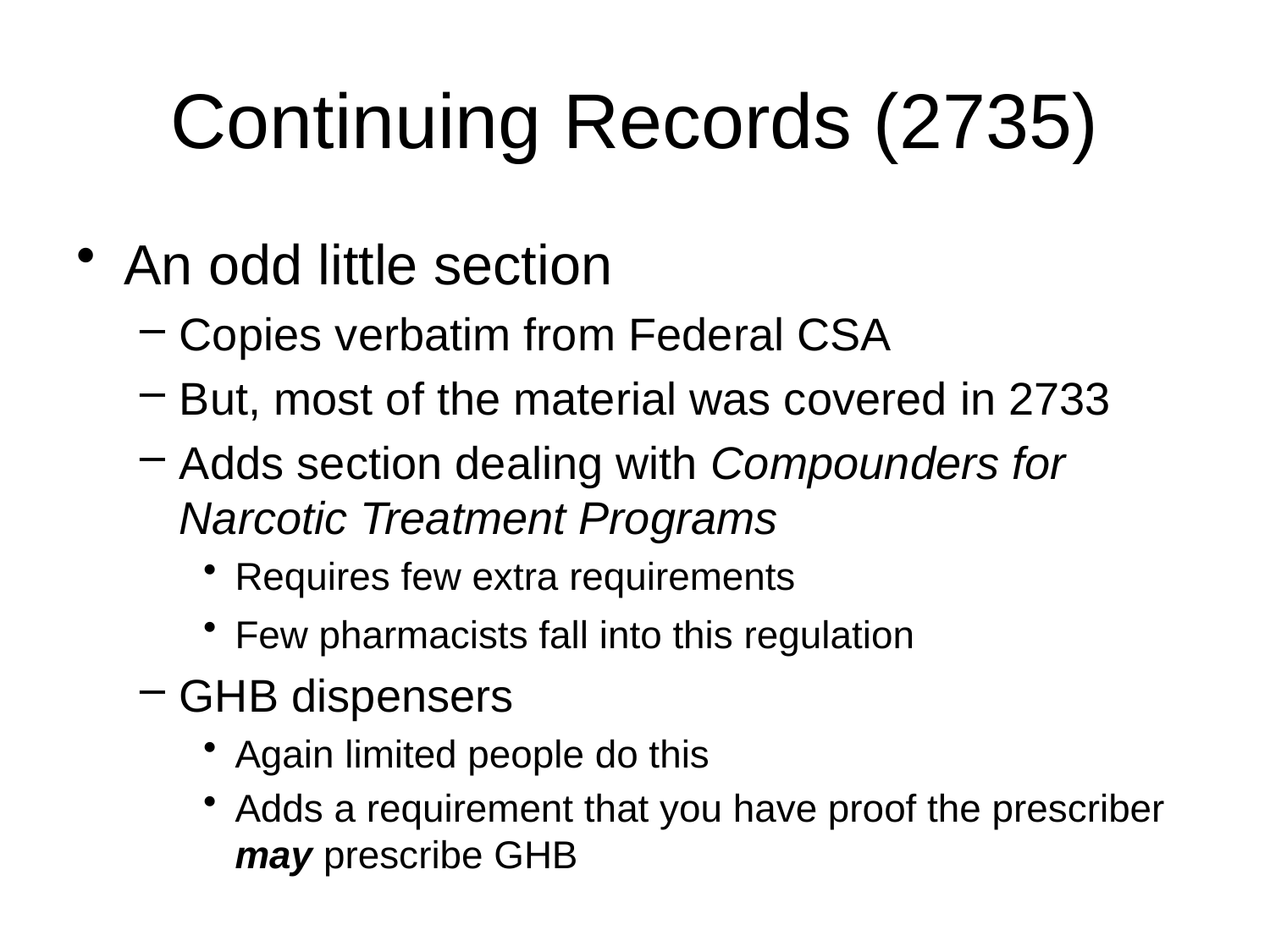

# Continuing Records (2735)
An odd little section
Copies verbatim from Federal CSA
But, most of the material was covered in 2733
Adds section dealing with Compounders for Narcotic Treatment Programs
Requires few extra requirements
Few pharmacists fall into this regulation
GHB dispensers
Again limited people do this
Adds a requirement that you have proof the prescriber may prescribe GHB